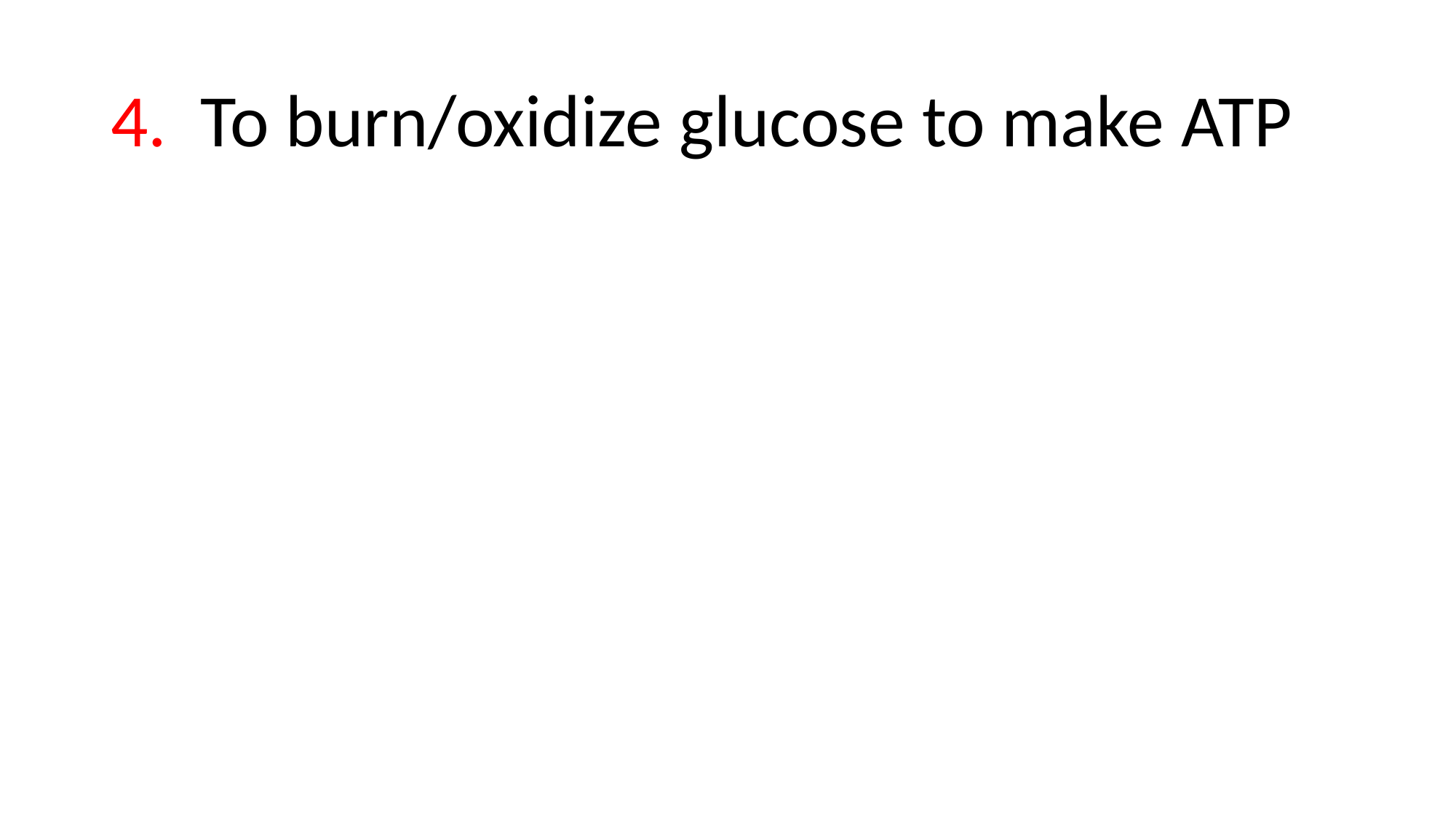

# 4.  To burn/oxidize glucose to make ATP